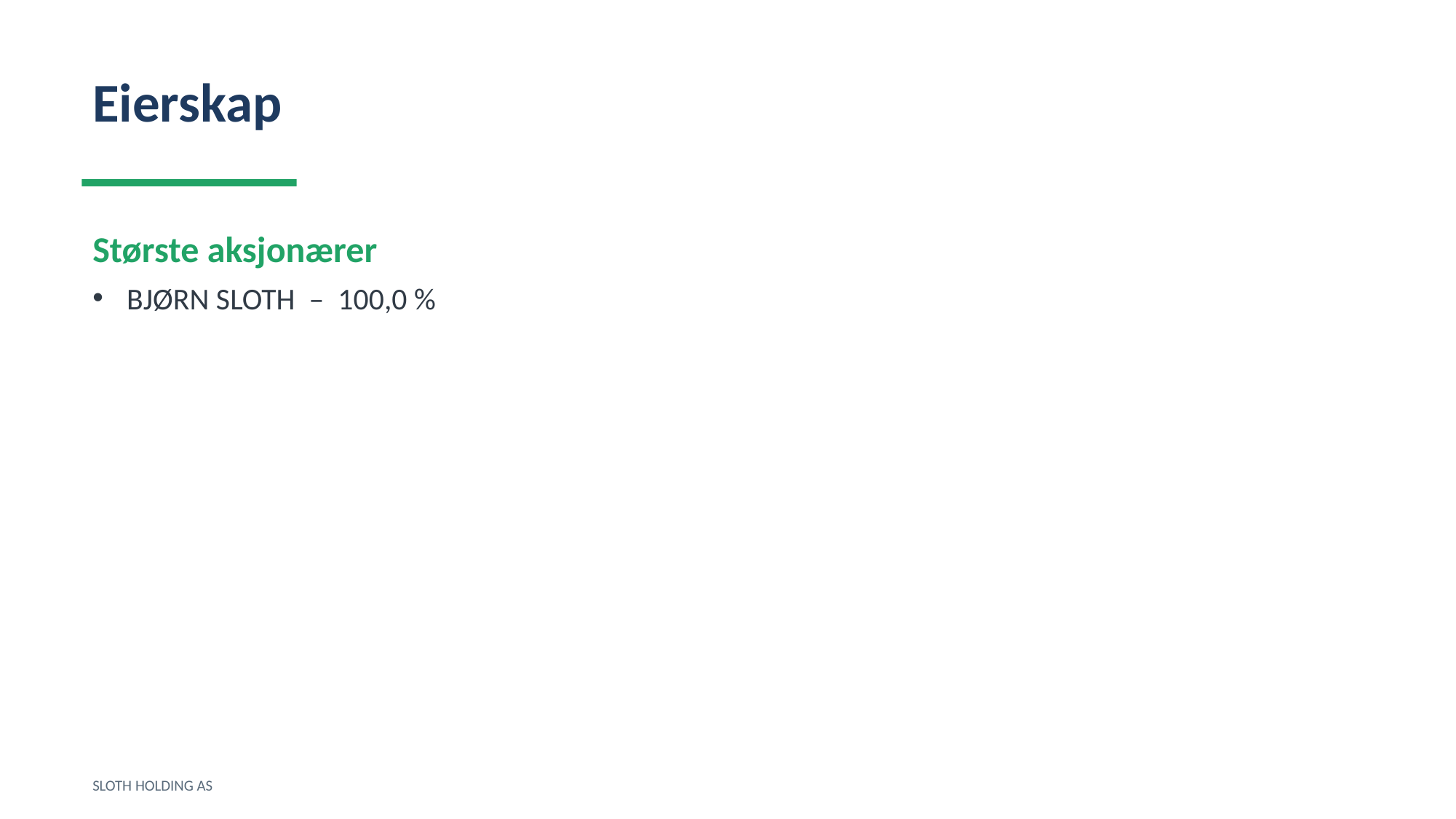

Eierskap

Største aksjonærer
BJØRN SLOTH  –  100,0 %
SLOTH HOLDING AS